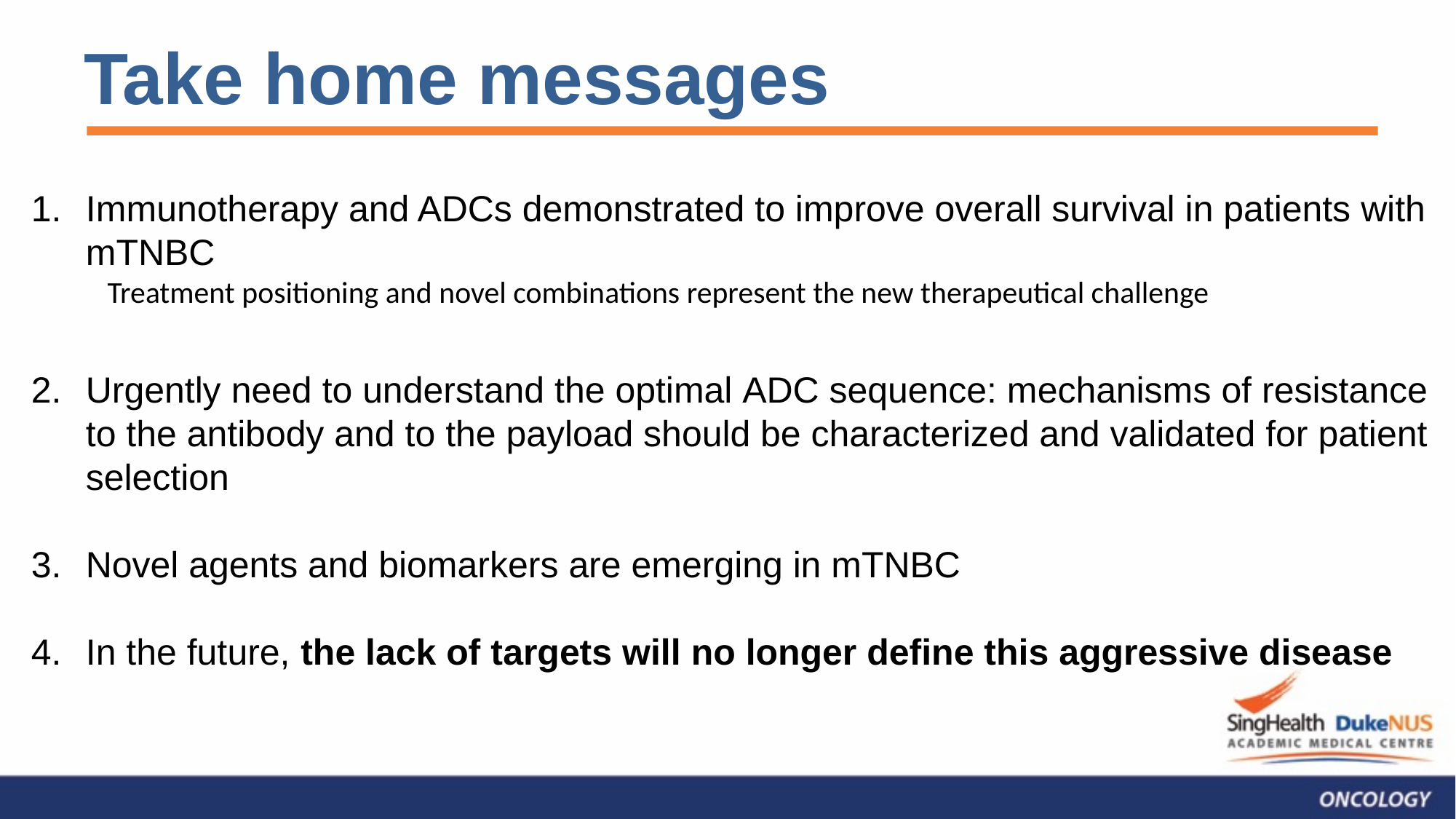

# Take home messages
Immunotherapy and ADCs demonstrated to improve overall survival in patients with mTNBC
Treatment positioning and novel combinations represent the new therapeutical challenge

Urgently need to understand the optimal ADC sequence: mechanisms of resistance to the antibody and to the payload should be characterized and validated for patient selection

Novel agents and biomarkers are emerging in mTNBC

In the future, the lack of targets will no longer define this aggressive disease